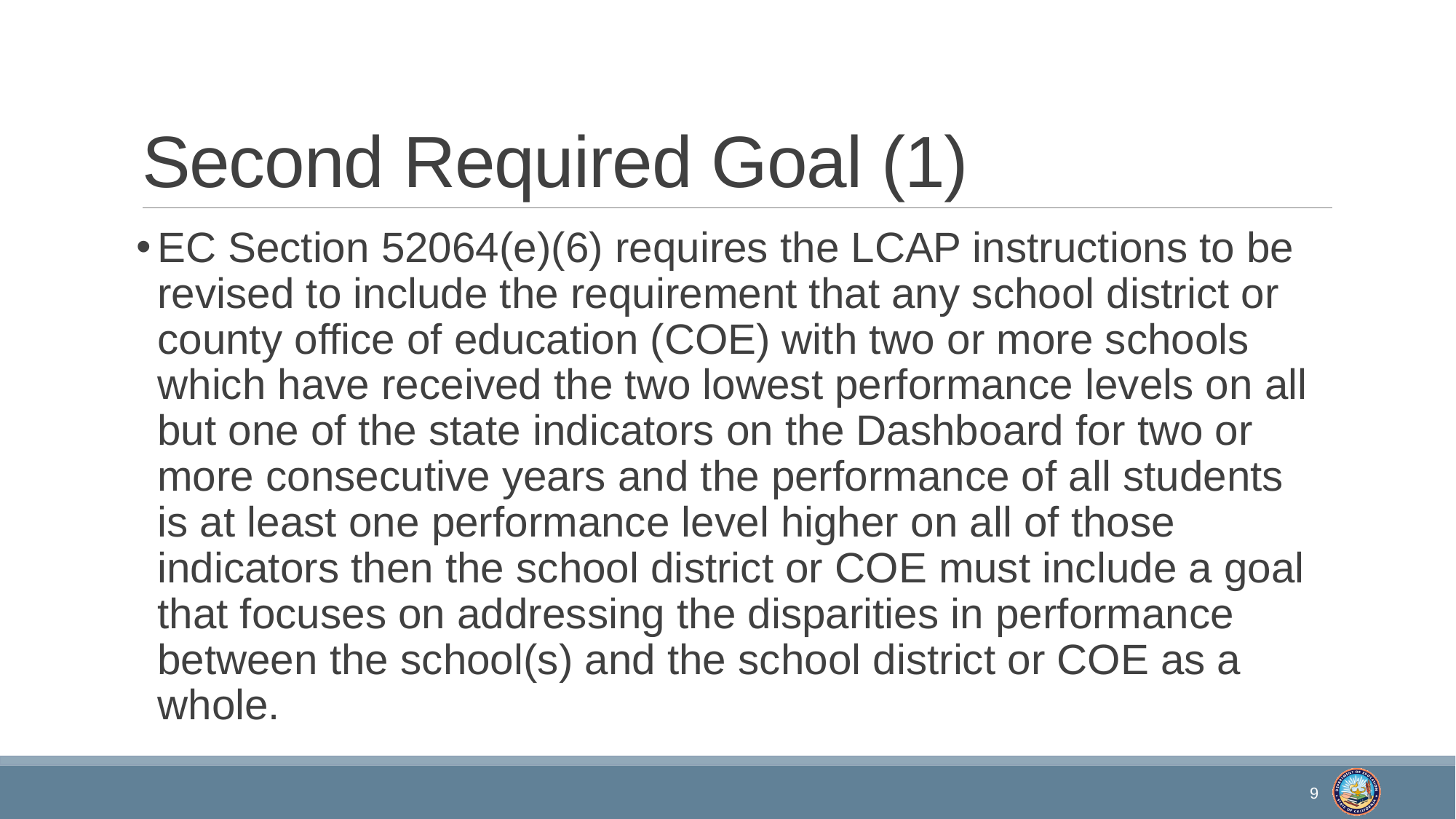

# Second Required Goal (1)
EC Section 52064(e)(6) requires the LCAP instructions to be revised to include the requirement that any school district or county office of education (COE) with two or more schools which have received the two lowest performance levels on all but one of the state indicators on the Dashboard for two or more consecutive years and the performance of all students is at least one performance level higher on all of those indicators then the school district or COE must include a goal that focuses on addressing the disparities in performance between the school(s) and the school district or COE as a whole.
9